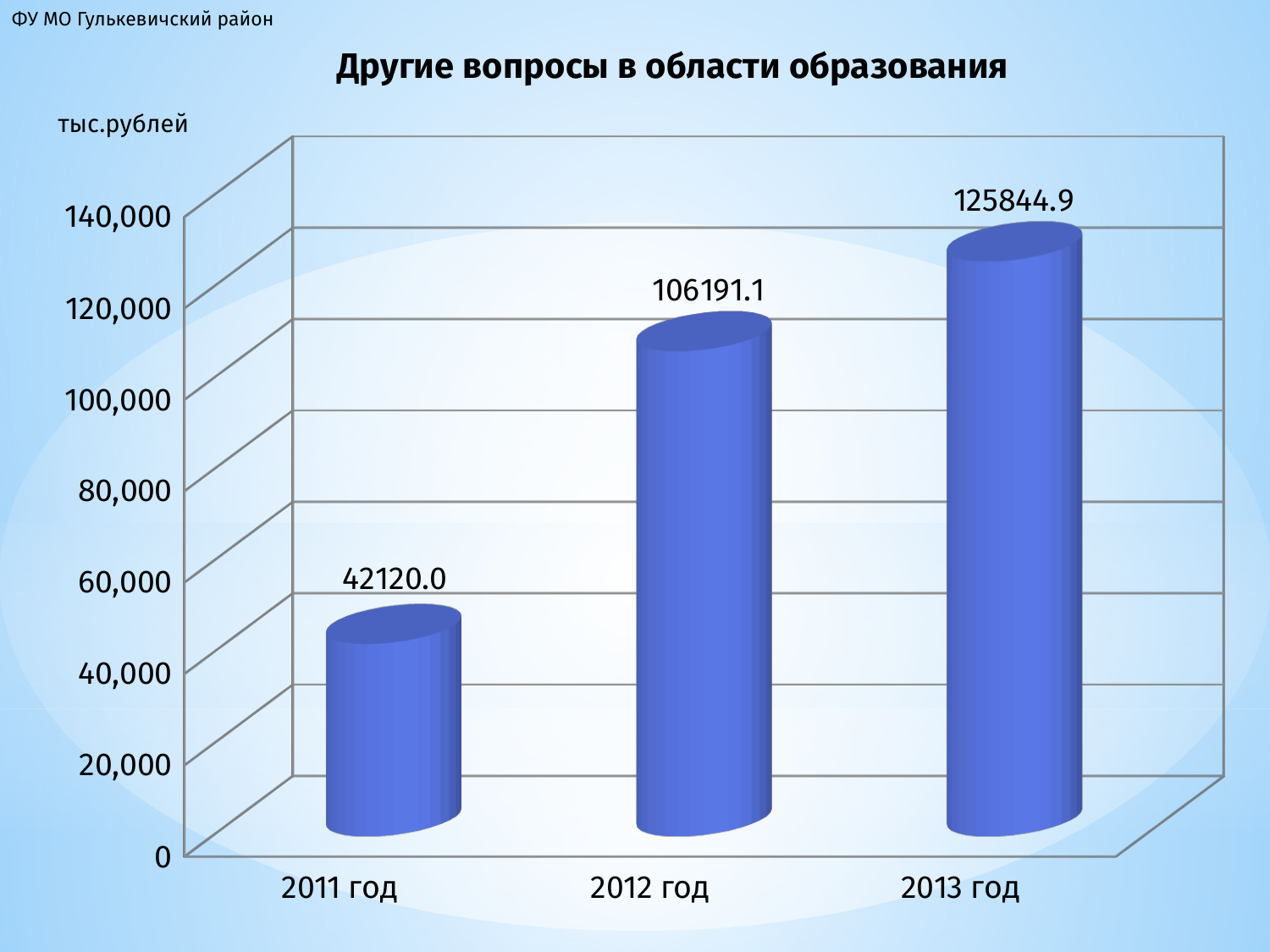

ФУ МО Гулькевичский район
Другие вопросы в области образования

[unsupported chart]

тыс.рублей